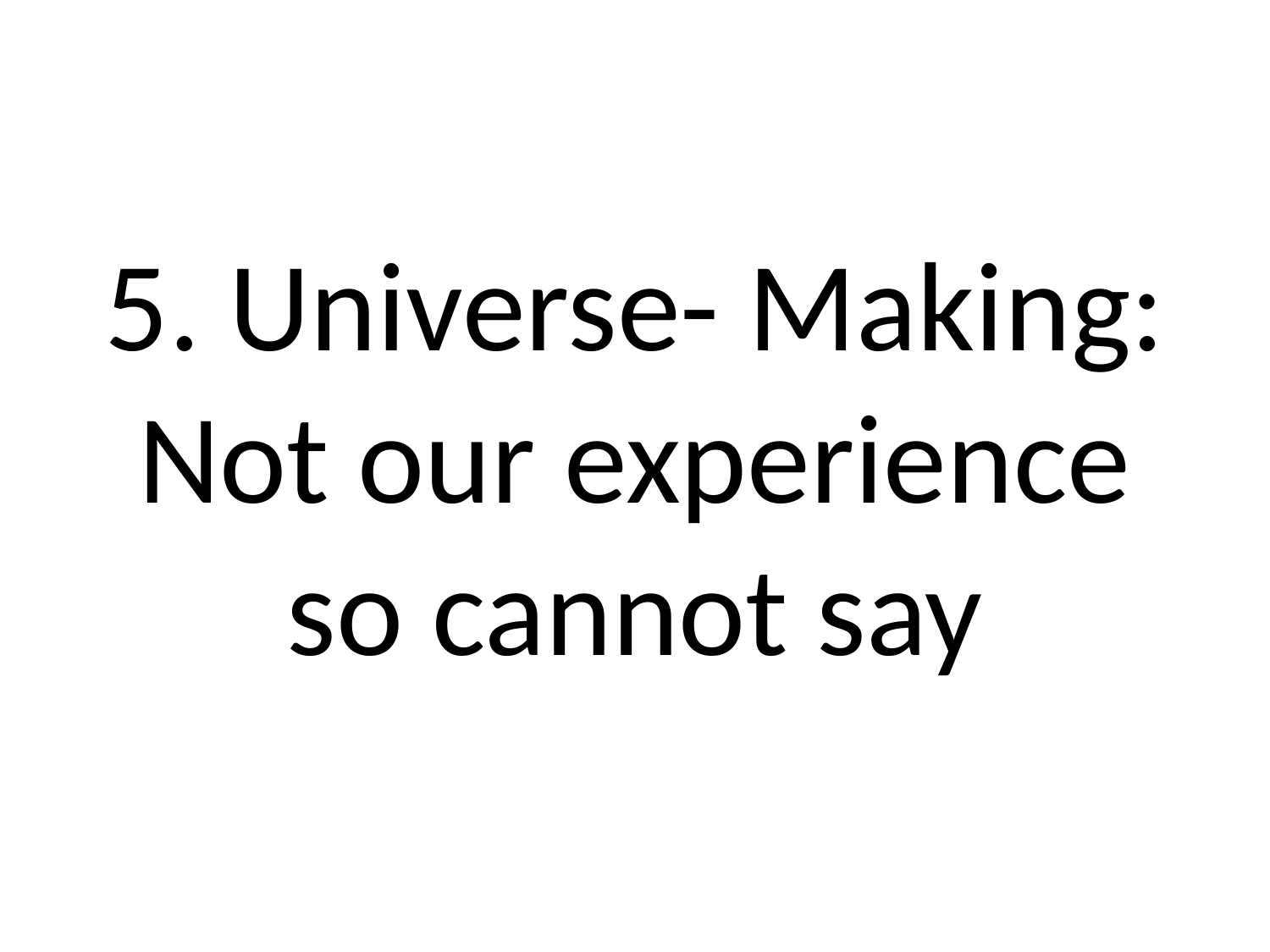

# 5. Universe- Making: Not our experience so cannot say